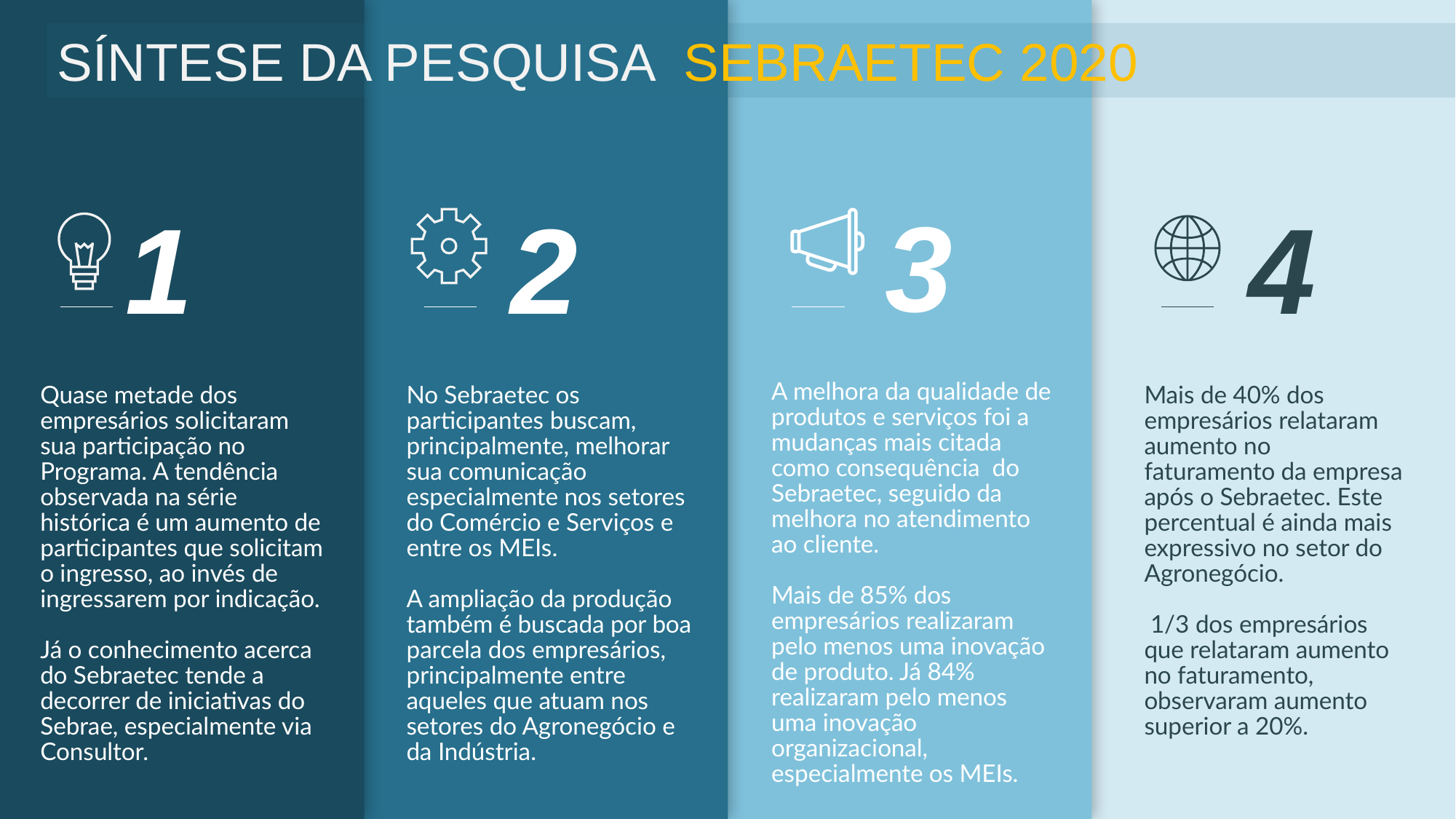

SÍNTESE DA PESQUISA  SEBRAETEC 2020
3
1
2
4

A melhora da qualidade de produtos e serviços foi a mudanças mais citada como consequência  do Sebraetec, seguido da melhora no atendimento ao cliente.

Mais de 85% dos empresários realizaram pelo menos uma inovação de produto. Já 84% realizaram pelo menos uma inovação organizacional, especialmente os MEIs.
Quase metade dos empresários solicitaram sua participação no Programa. A tendência observada na série histórica é um aumento de participantes que solicitam o ingresso, ao invés de ingressarem por indicação.

Já o conhecimento acerca do Sebraetec tende a decorrer de iniciativas do Sebrae, especialmente via Consultor.
No Sebraetec os participantes buscam, principalmente, melhorar sua comunicação especialmente nos setores do Comércio e Serviços e entre os MEIs.

A ampliação da produção também é buscada por boa parcela dos empresários, principalmente entre aqueles que atuam nos setores do Agronegócio e da Indústria.
Mais de 40% dos empresários relataram aumento no faturamento da empresa após o Sebraetec. Este percentual é ainda mais expressivo no setor do Agronegócio.

 1/3 dos empresários que relataram aumento no faturamento, observaram aumento superior a 20%.